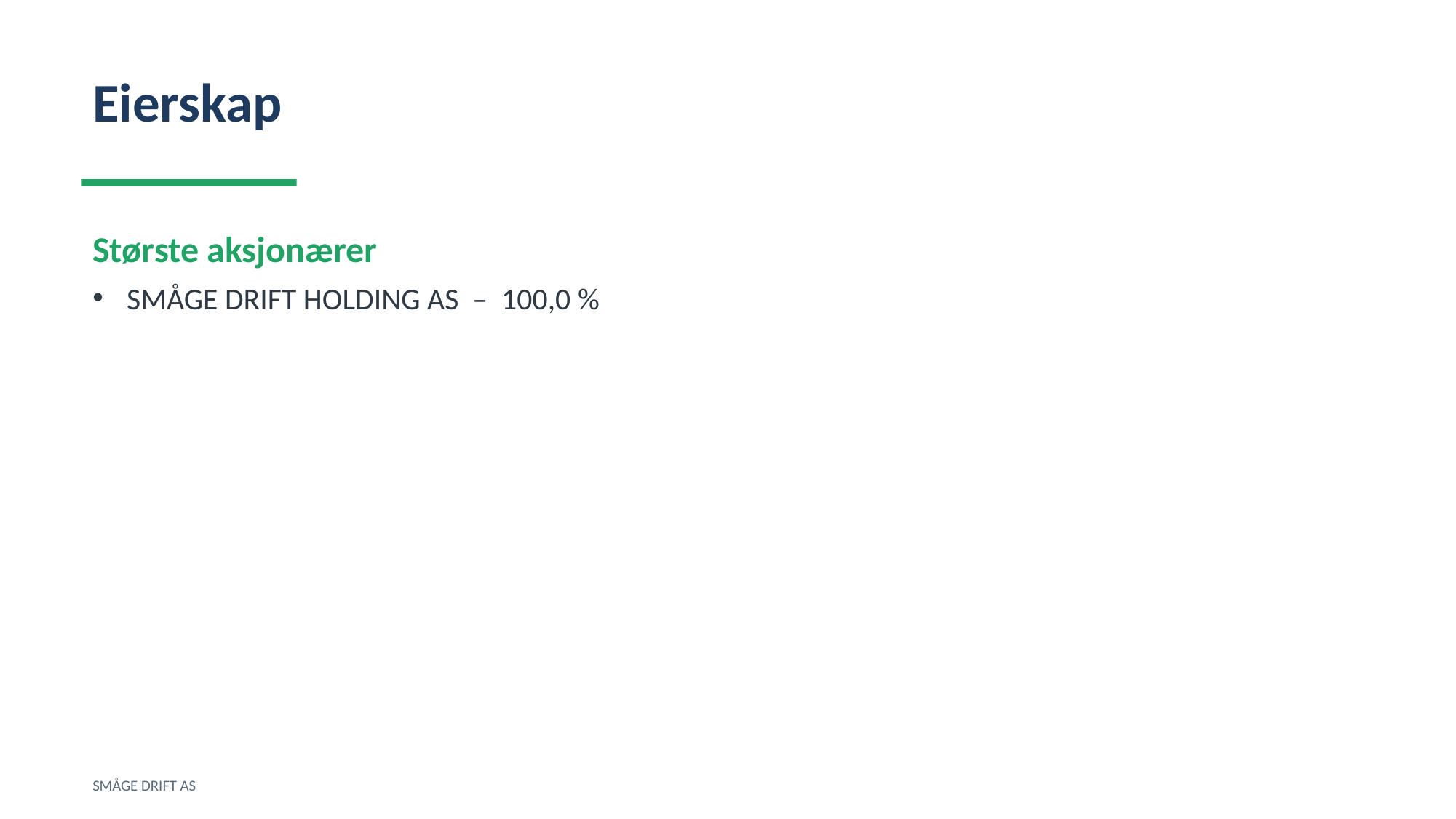

Eierskap

Største aksjonærer
SMÅGE DRIFT HOLDING AS  –  100,0 %
SMÅGE DRIFT AS